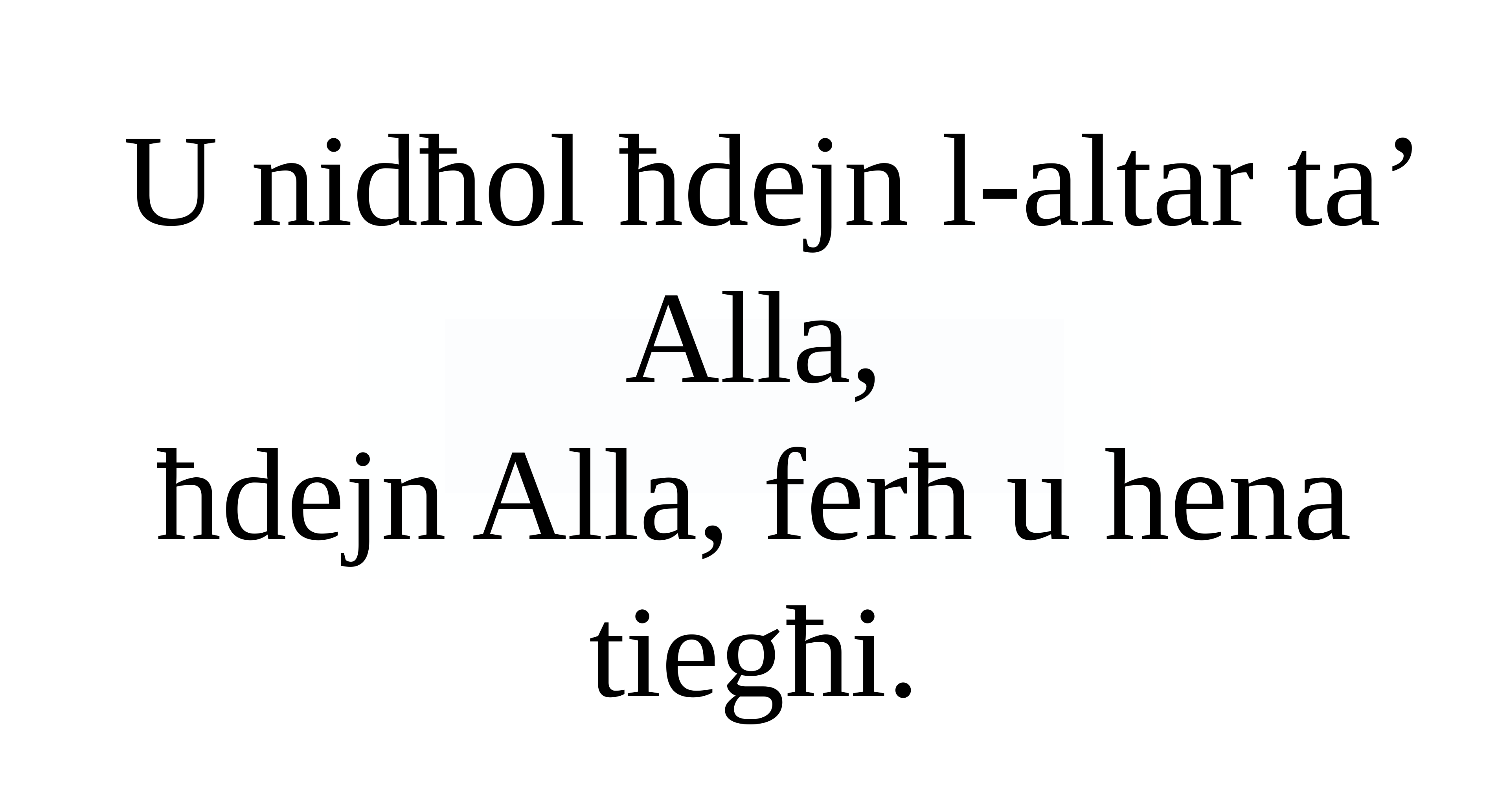

U nidħol ħdejn l-altar ta’ Alla,
ħdejn Alla, ferħ u hena tiegħi.